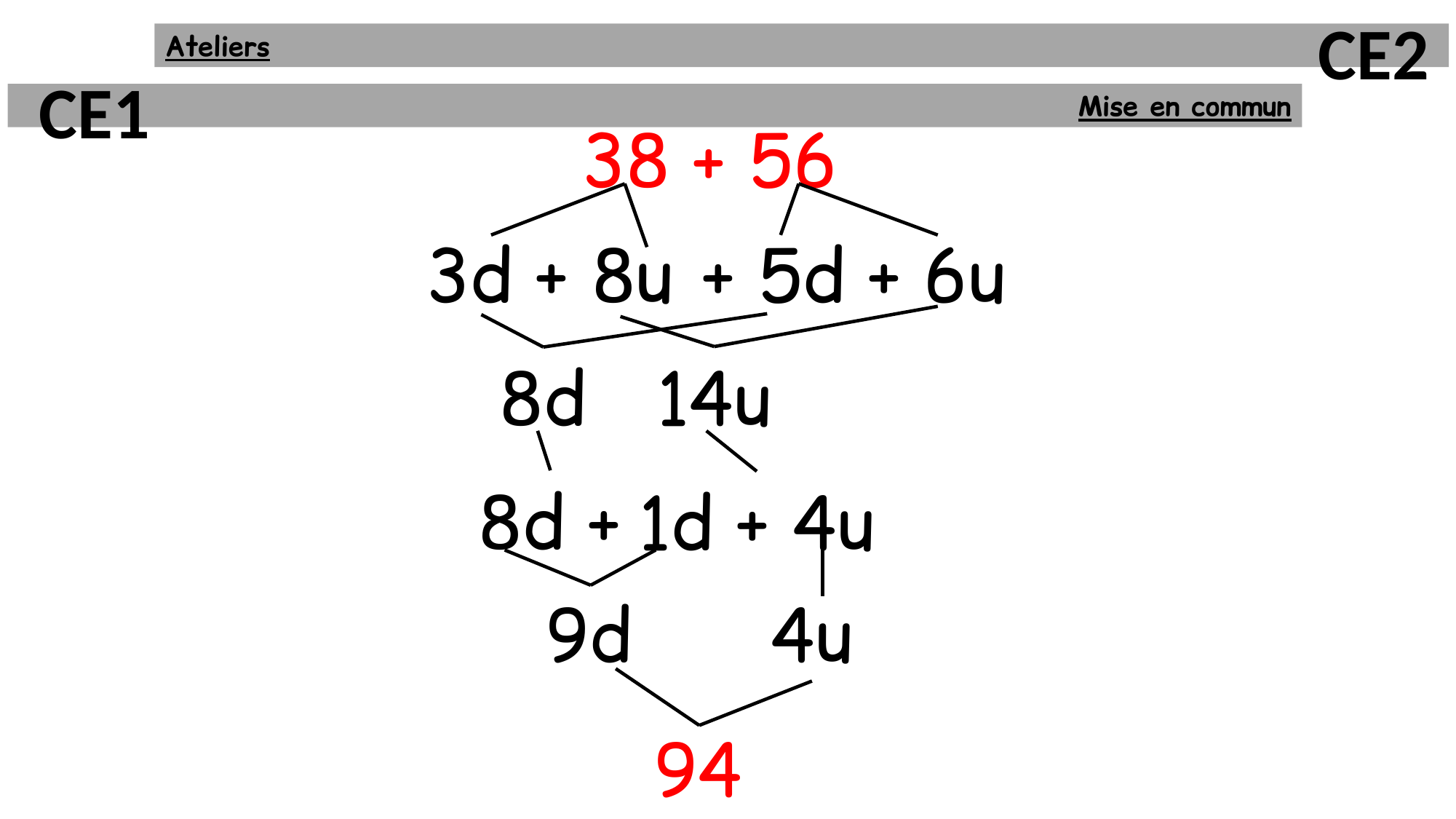

CE2
Ateliers
CE1
Mise en commun
38 + 56
3d + 8u
+ 5d + 6u
14u
8d
8d +
1d + 4u
4u
9d
94